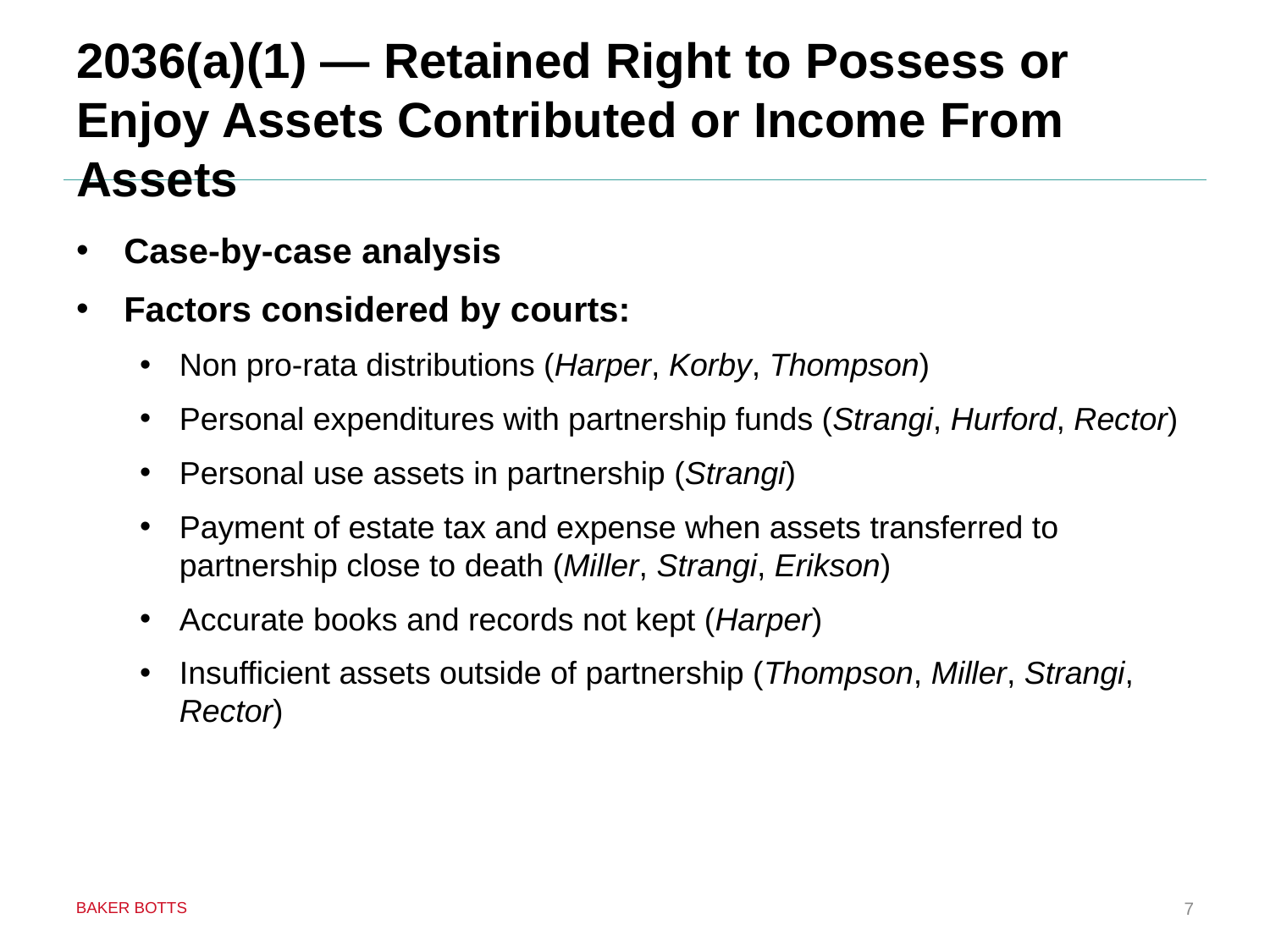

Case-by-case analysis
Factors considered by courts:
Non pro-rata distributions (Harper, Korby, Thompson)
Personal expenditures with partnership funds (Strangi, Hurford, Rector)
Personal use assets in partnership (Strangi)
Payment of estate tax and expense when assets transferred to
partnership close to death (Miller, Strangi, Erikson)
Accurate books and records not kept (Harper)
Insufficient assets outside of partnership (Thompson, Miller, Strangi, Rector)
# 2036(a)(1) ― Retained Right to Possess or Enjoy Assets Contributed or Income From Assets
7